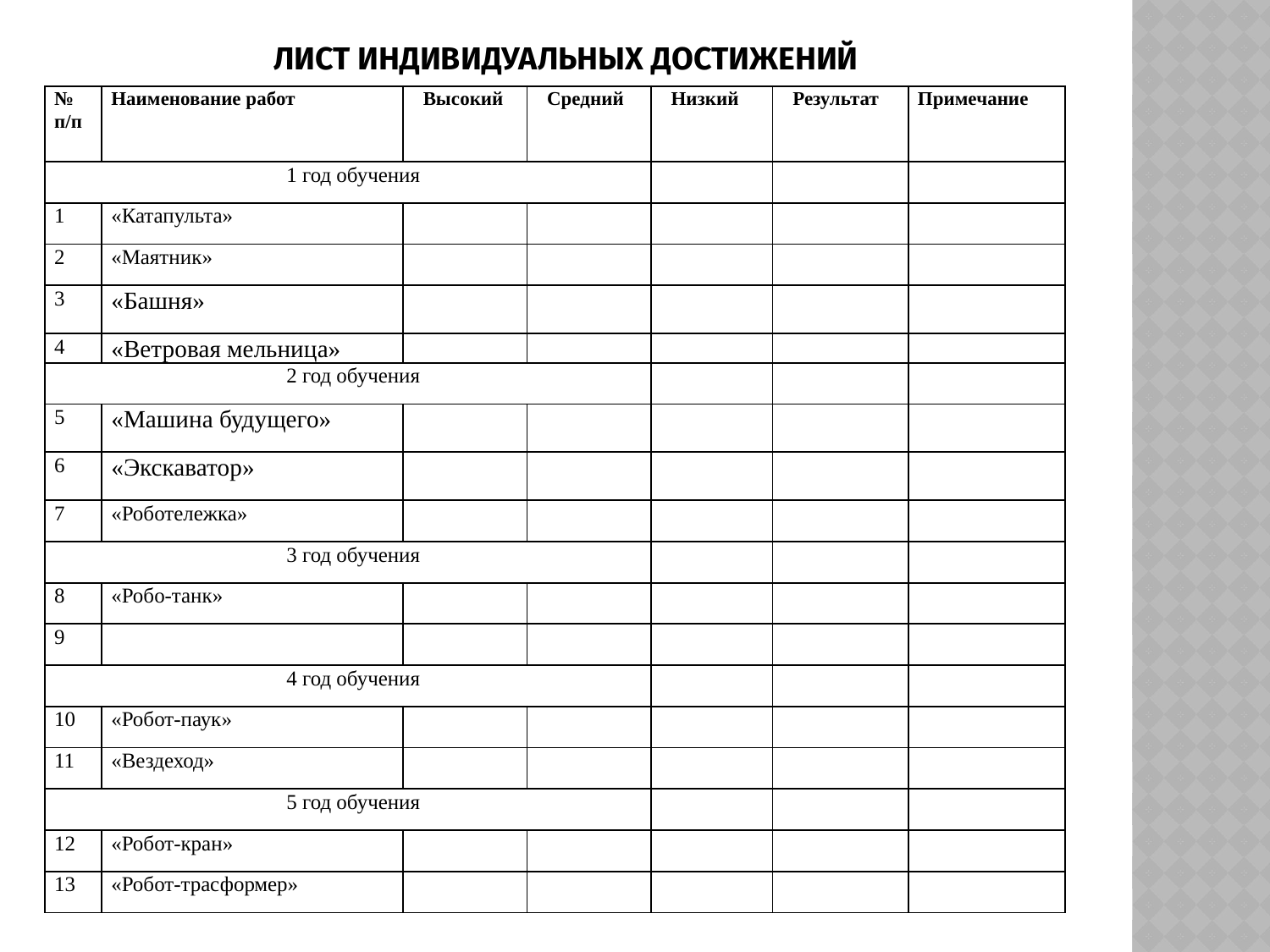

# Лист индивидуальных достижений
| № п/п | Наименование работ | Высокий | Средний | Низкий | Результат | Примечание |
| --- | --- | --- | --- | --- | --- | --- |
| 1 год обучения |  |  |  |  |  |  |
| 1 | «Катапульта» |  |  |  |  |  |
| 2 | «Маятник» |  |  |  |  |  |
| 3 | «Башня» |  |  |  |  |  |
| 4 | «Ветровая мельница» |  |  |  |  |  |
| 2 год обучения |  |  |  |  |  |  |
| 5 | «Машина будущего» |  |  |  |  |  |
| 6 | «Экскаватор» |  |  |  |  |  |
| 7 | «Роботележка» |  |  |  |  |  |
| 3 год обучения |  |  |  |  |  |  |
| 8 | «Робо-танк» |  |  |  |  |  |
| 9 |  |  |  |  |  |  |
| 4 год обучения |  |  |  |  |  |  |
| 10 | «Робот-паук» |  |  |  |  |  |
| 11 | «Вездеход» |  |  |  |  |  |
| 5 год обучения |  |  |  |  |  |  |
| 12 | «Робот-кран» |  |  |  |  |  |
| 13 | «Робот-трасформер» |  |  |  |  |  |